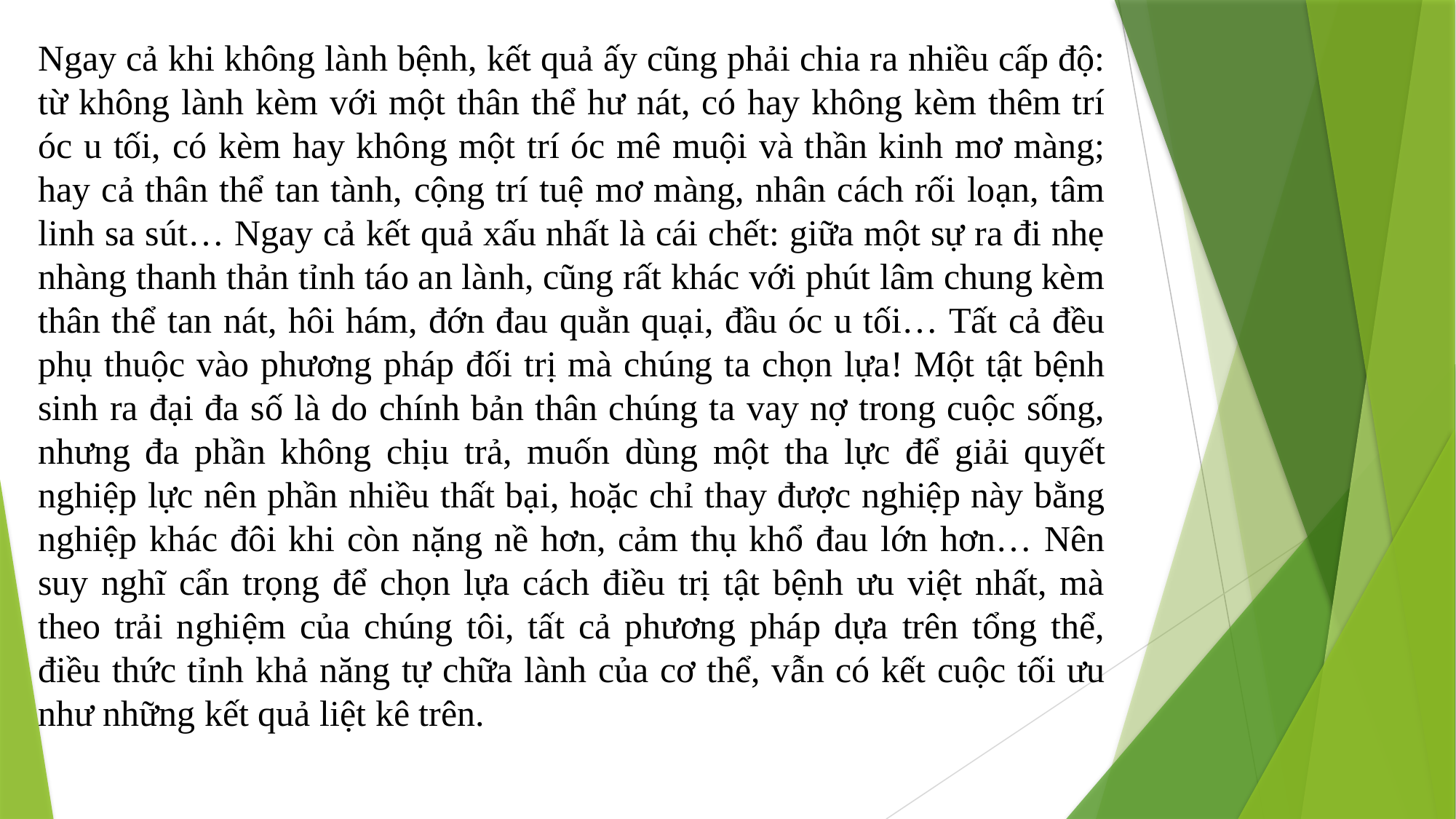

Ngay cả khi không lành bệnh, kết quả ấy cũng phải chia ra nhiều cấp độ: từ không lành kèm với một thân thể hư nát, có hay không kèm thêm trí óc u tối, có kèm hay không một trí óc mê muội và thần kinh mơ màng; hay cả thân thể tan tành, cộng trí tuệ mơ màng, nhân cách rối loạn, tâm linh sa sút… Ngay cả kết quả xấu nhất là cái chết: giữa một sự ra đi nhẹ nhàng thanh thản tỉnh táo an lành, cũng rất khác với phút lâm chung kèm thân thể tan nát, hôi hám, đớn đau quằn quại, đầu óc u tối… Tất cả đều phụ thuộc vào phương pháp đối trị mà chúng ta chọn lựa! Một tật bệnh sinh ra đại đa số là do chính bản thân chúng ta vay nợ trong cuộc sống, nhưng đa phần không chịu trả, muốn dùng một tha lực để giải quyết nghiệp lực nên phần nhiều thất bại, hoặc chỉ thay được nghiệp này bằng nghiệp khác đôi khi còn nặng nề hơn, cảm thụ khổ đau lớn hơn… Nên suy nghĩ cẩn trọng để chọn lựa cách điều trị tật bệnh ưu việt nhất, mà theo trải nghiệm của chúng tôi, tất cả phương pháp dựa trên tổng thể, điều thức tỉnh khả năng tự chữa lành của cơ thể, vẫn có kết cuộc tối ưu như những kết quả liệt kê trên.